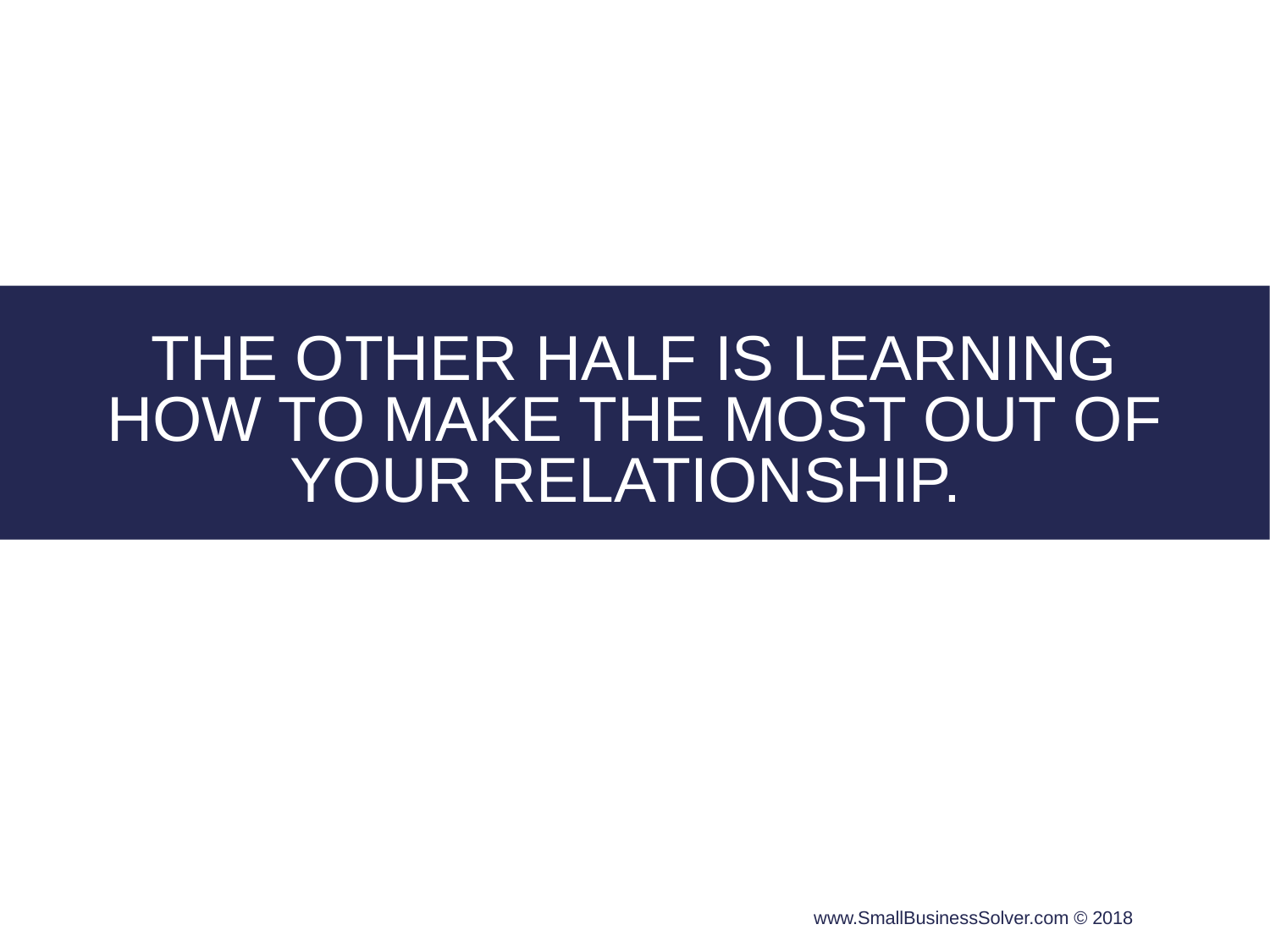

# The other half is learning how to make the most out of your relationship.
www.SmallBusinessSolver.com © 2018